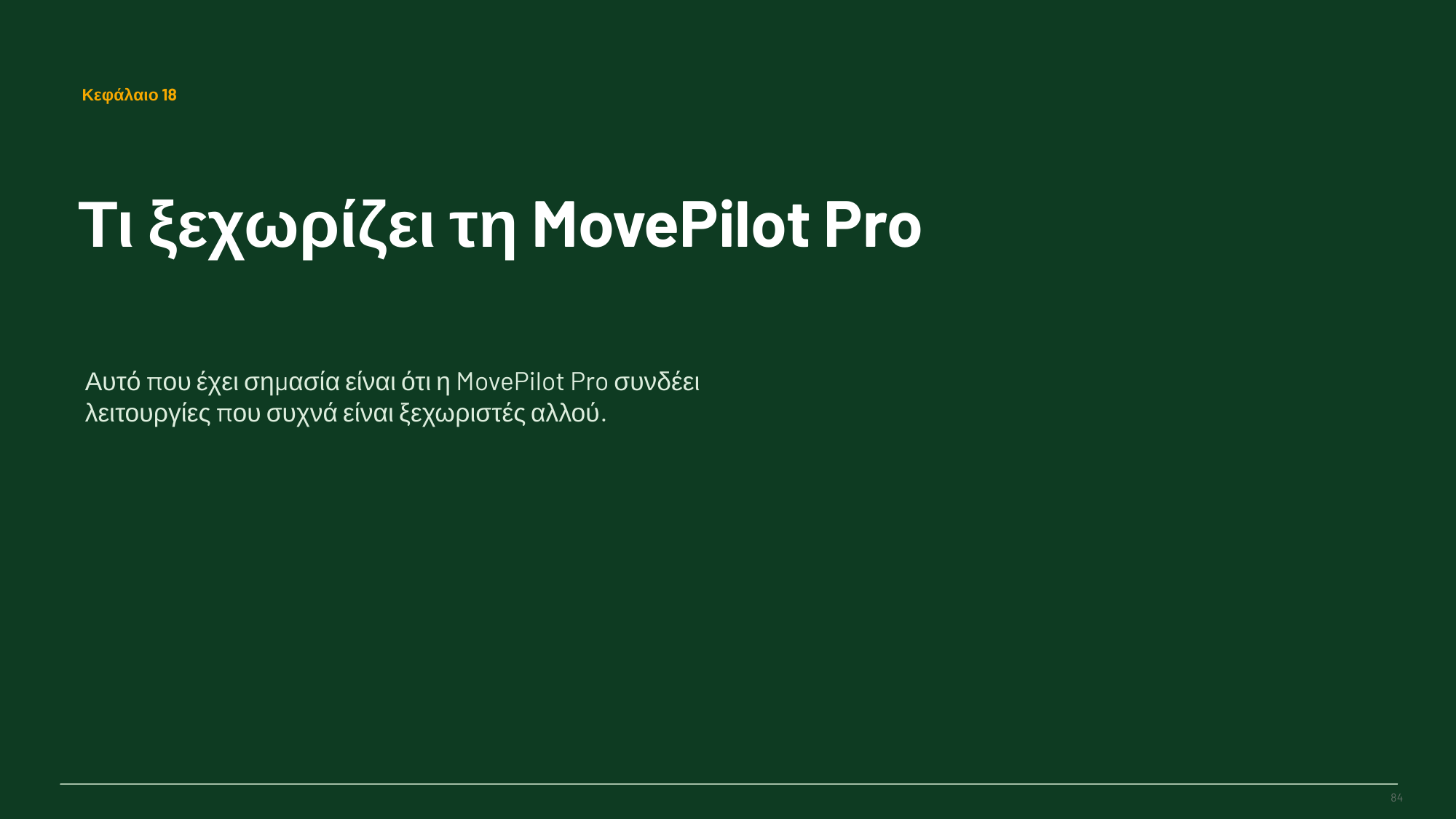

MovePilot Pro 4.0
Κεφάλαιο 18
Τι ξεχωρίζει τη MovePilot Pro
Αυτό που έχει σημασία είναι ότι η MovePilot Pro συνδέει λειτουργίες που συχνά είναι ξεχωριστές αλλού.

84